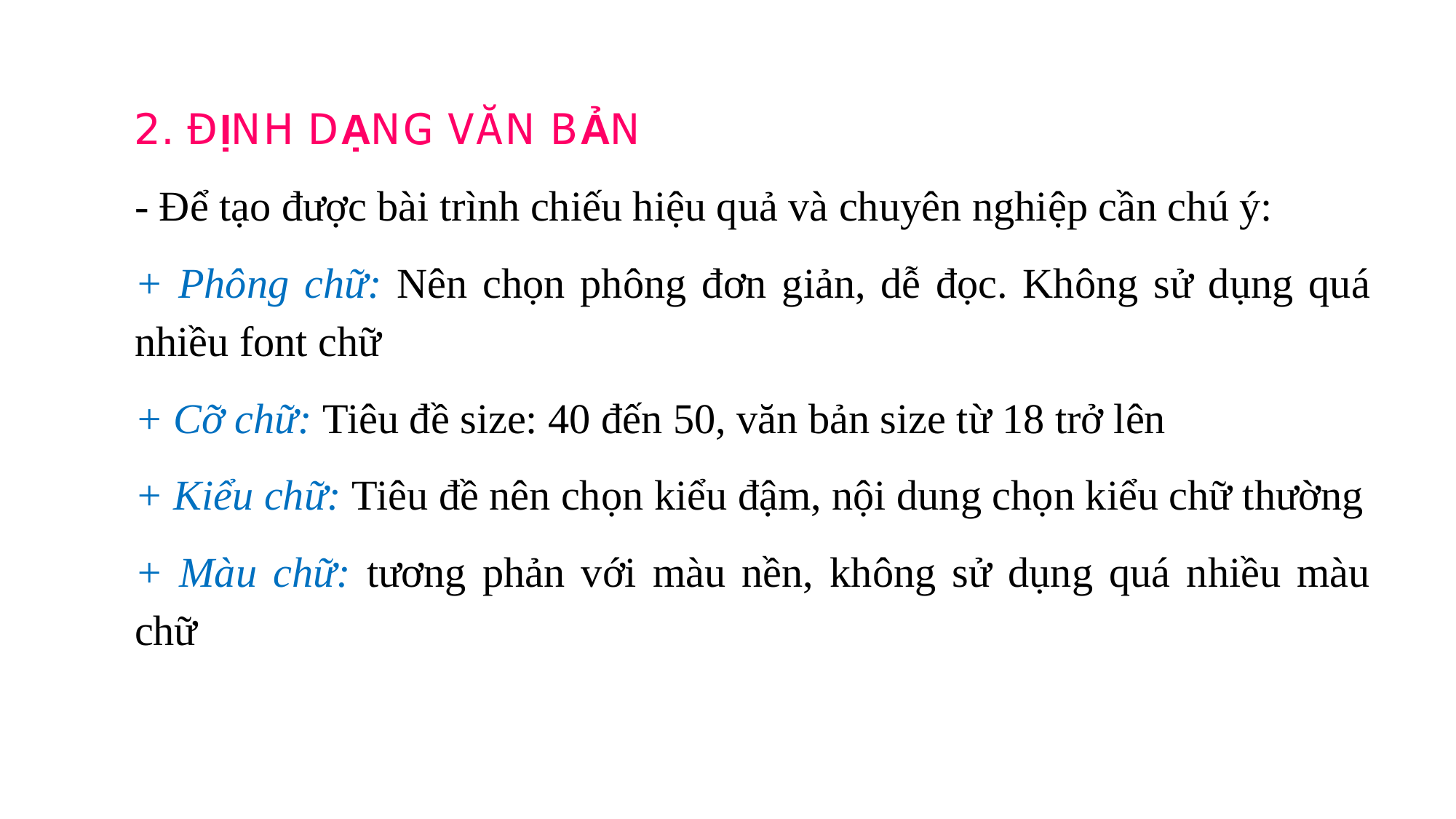

2. ĐỊNH DẠNG VĂN BẢN
- Để tạo được bài trình chiếu hiệu quả và chuyên nghiệp cần chú ý:
+ Phông chữ: Nên chọn phông đơn giản, dễ đọc. Không sử dụng quá nhiều font chữ
+ Cỡ chữ: Tiêu đề size: 40 đến 50, văn bản size từ 18 trở lên
+ Kiểu chữ: Tiêu đề nên chọn kiểu đậm, nội dung chọn kiểu chữ thường
+ Màu chữ: tương phản với màu nền, không sử dụng quá nhiều màu chữ